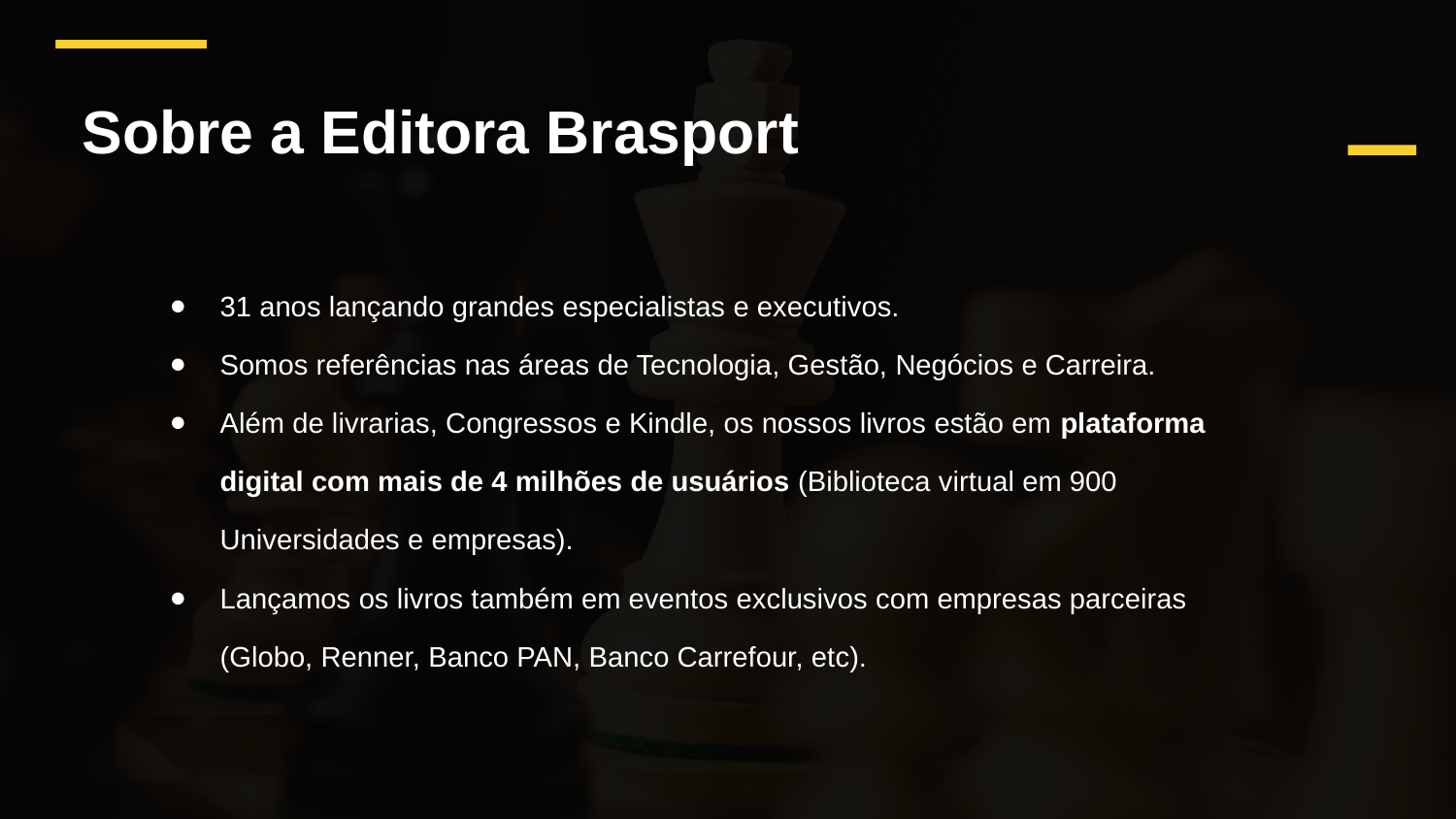

Sobre a Editora Brasport
31 anos lançando grandes especialistas e executivos.
Somos referências nas áreas de Tecnologia, Gestão, Negócios e Carreira.
Além de livrarias, Congressos e Kindle, os nossos livros estão em plataforma digital com mais de 4 milhões de usuários (Biblioteca virtual em 900 Universidades e empresas).
Lançamos os livros também em eventos exclusivos com empresas parceiras (Globo, Renner, Banco PAN, Banco Carrefour, etc).